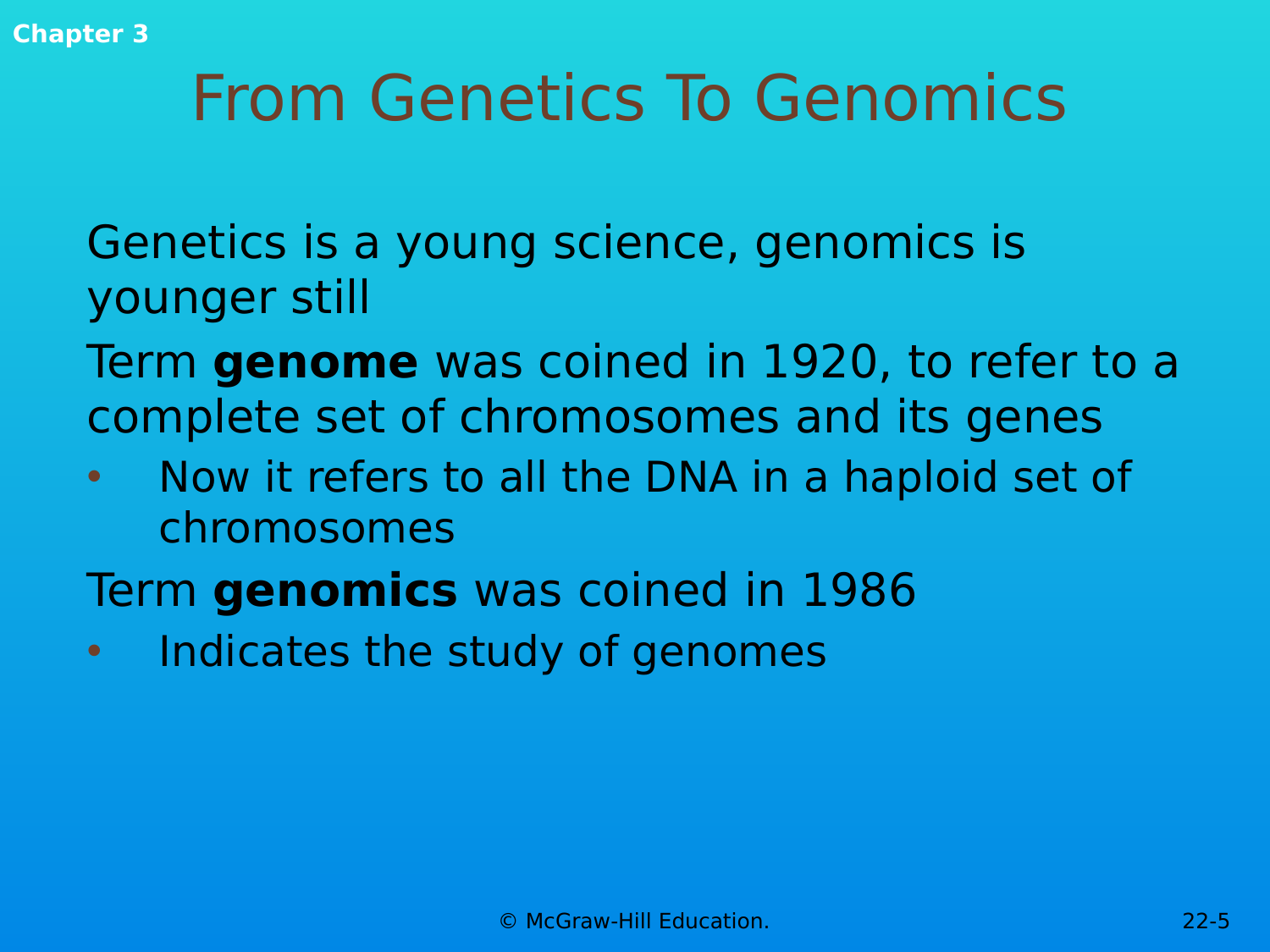

# From Genetics To Genomics
Genetics is a young science, genomics is younger still
Term genome was coined in 1920, to refer to a complete set of chromosomes and its genes
Now it refers to all the DNA in a haploid set of chromosomes
Term genomics was coined in 1986
Indicates the study of genomes